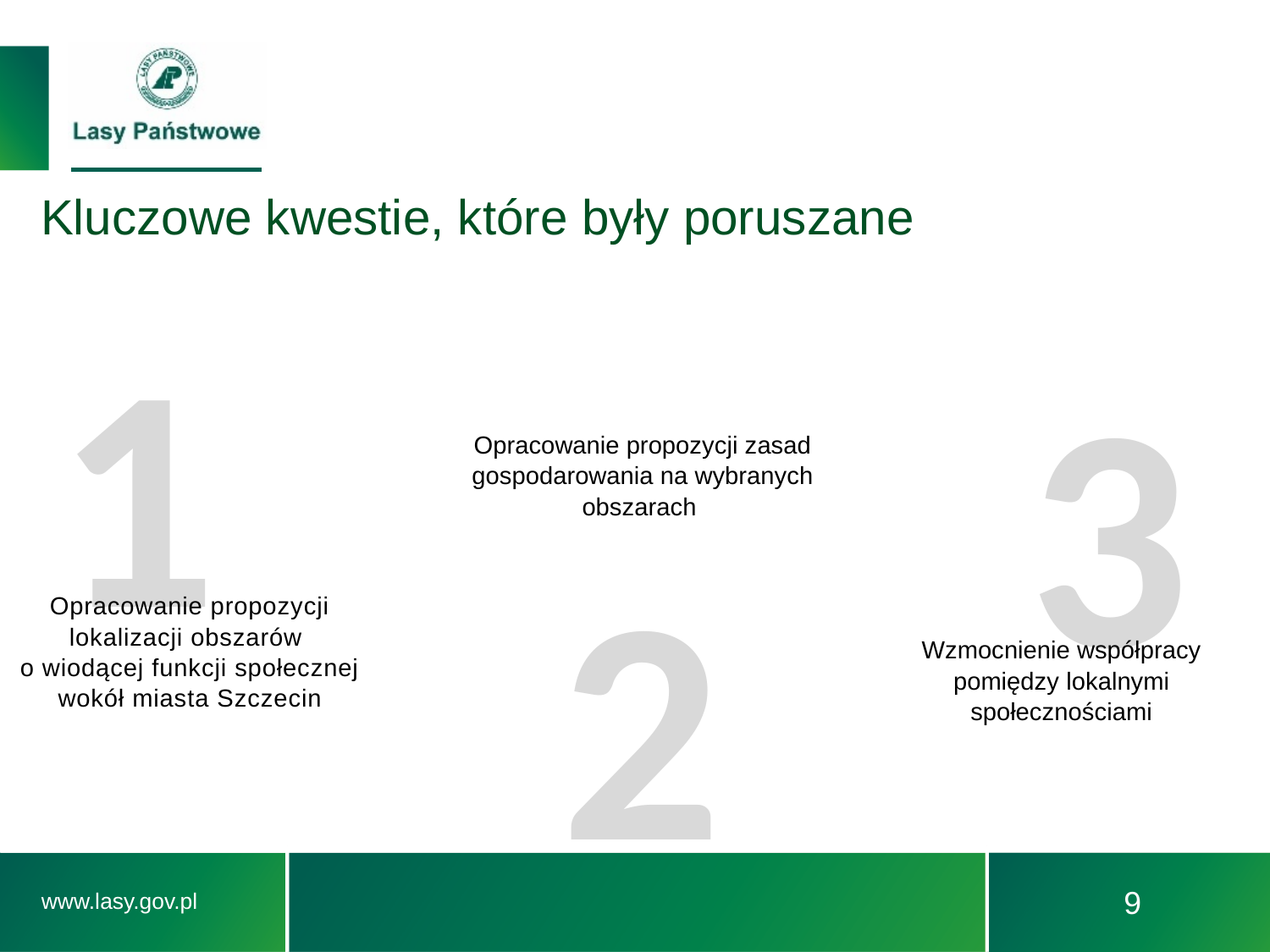

1
# Kluczowe kwestie, które były poruszane
3
2
Opracowanie propozycji zasad gospodarowania na wybranych obszarach
Opracowanie propozycji lokalizacji obszarów
o wiodącej funkcji społecznej wokół miasta Szczecin
Wzmocnienie współpracy pomiędzy lokalnymi społecznościami